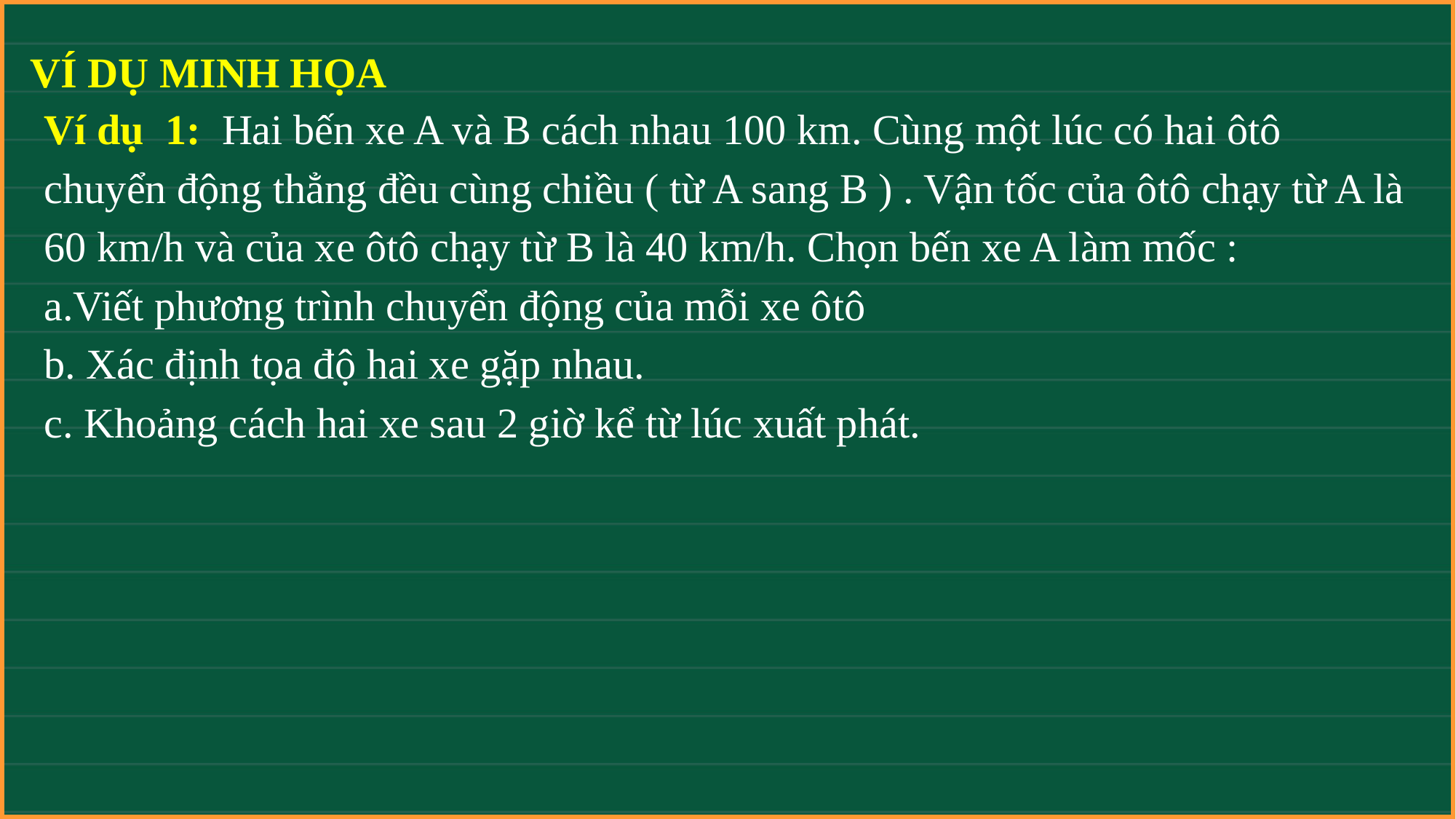

VÍ DỤ MINH HỌA
Ví dụ  1:  Hai bến xe A và B cách nhau 100 km. Cùng một lúc có hai ôtô chuyển động thẳng đều cùng chiều ( từ A sang B ) . Vận tốc của ôtô chạy từ A là 60 km/h và của xe ôtô chạy từ B là 40 km/h. Chọn bến xe A làm mốc :
a.Viết phương trình chuyển động của mỗi xe ôtô
b. Xác định tọa độ hai xe gặp nhau.
c. Khoảng cách hai xe sau 2 giờ kể từ lúc xuất phát.